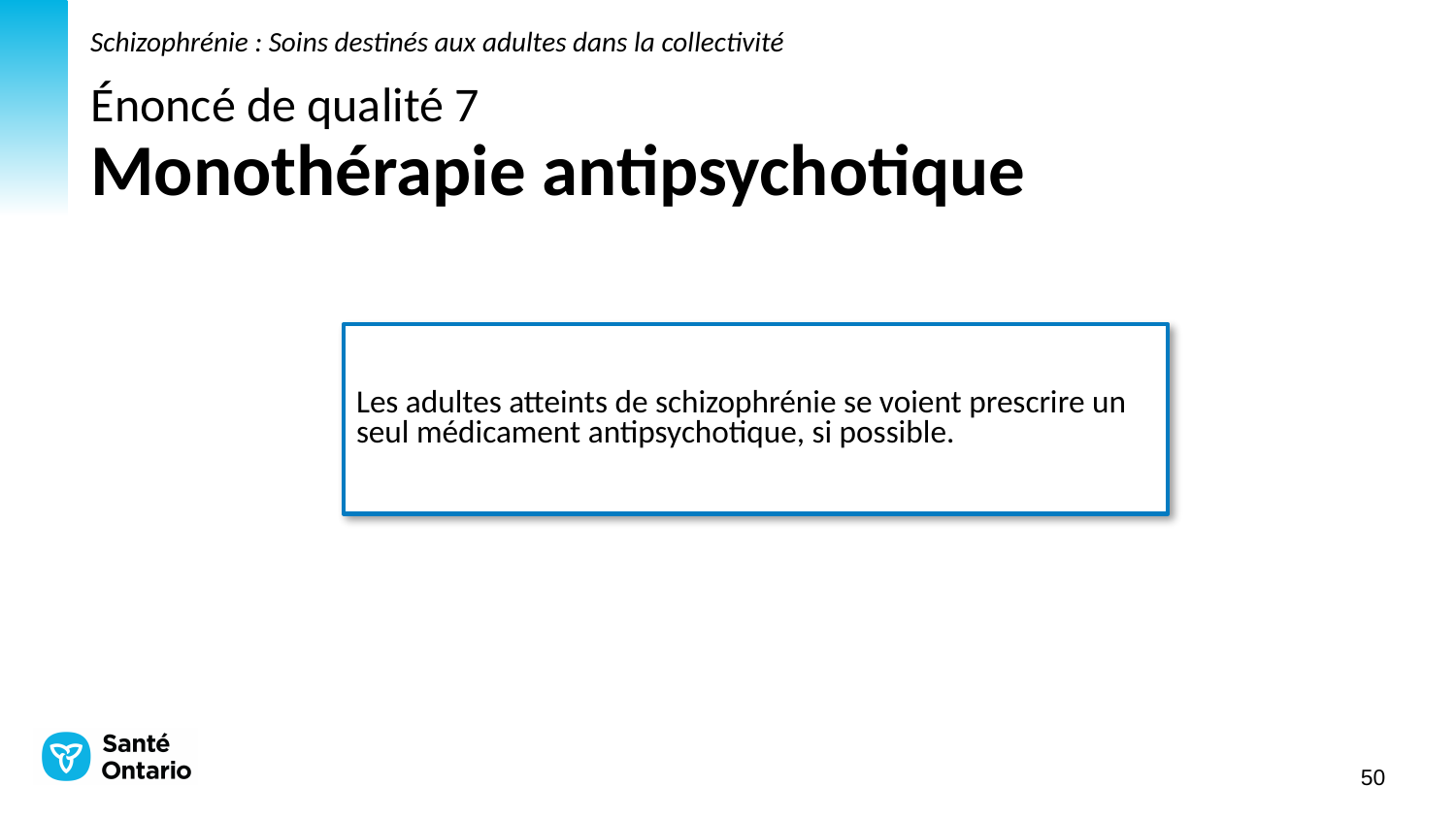

Schizophrénie : Soins destinés aux adultes dans la collectivité
# Énoncé de qualité 7 Monothérapie antipsychotique
Les adultes atteints de schizophrénie se voient prescrire un seul médicament antipsychotique, si possible.